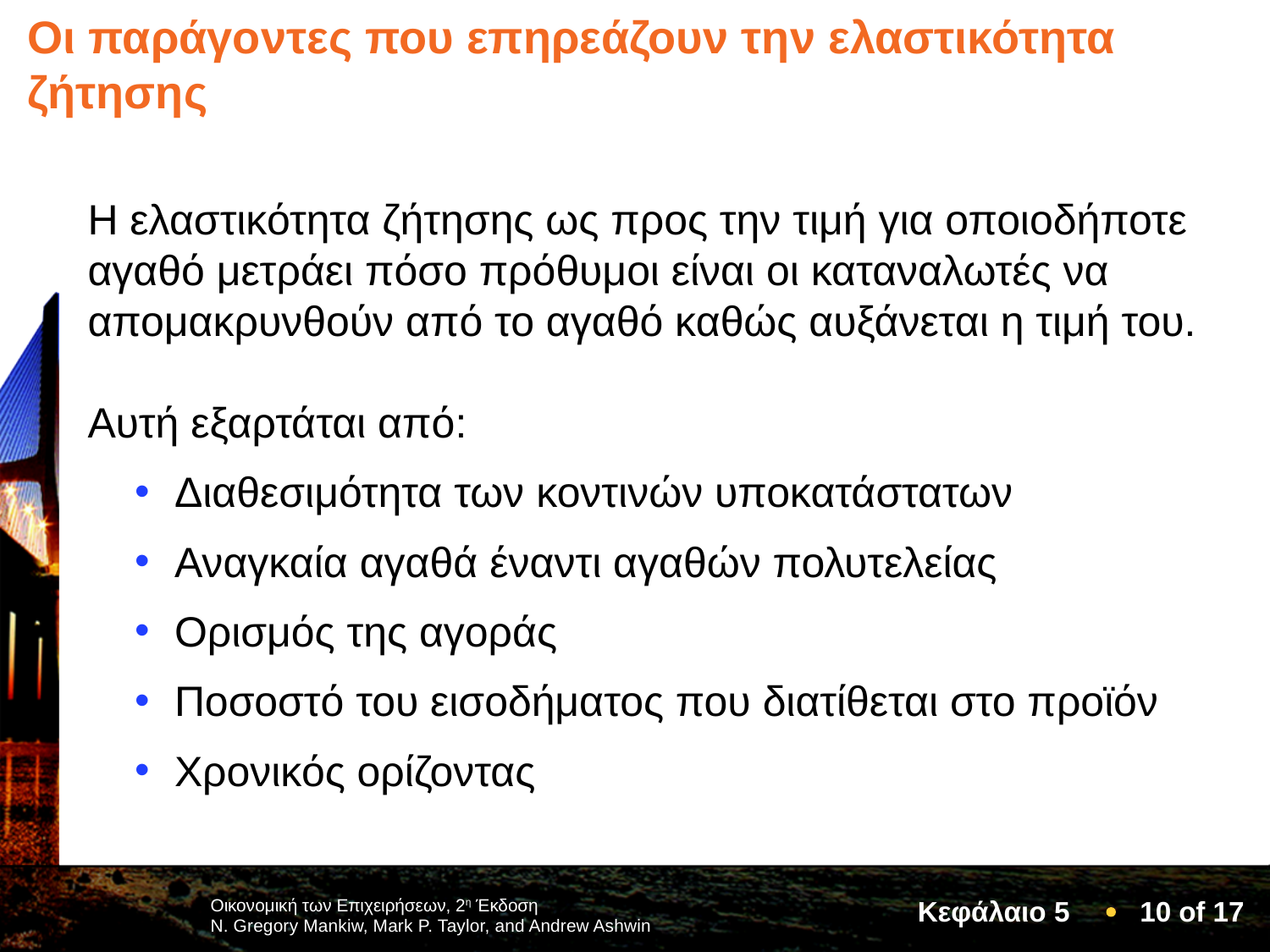

# Οι παράγοντες που επηρεάζουν την ελαστικότητα ζήτησης
Η ελαστικότητα ζήτησης ως προς την τιμή για οποιοδήποτε αγαθό μετράει πόσο πρόθυμοι είναι οι καταναλωτές να απομακρυνθούν από το αγαθό καθώς αυξάνεται η τιμή του.
Αυτή εξαρτάται από:
Διαθεσιμότητα των κοντινών υποκατάστατων
Αναγκαία αγαθά έναντι αγαθών πολυτελείας
Ορισμός της αγοράς
Ποσοστό του εισοδήματος που διατίθεται στο προϊόν
Χρονικός ορίζοντας